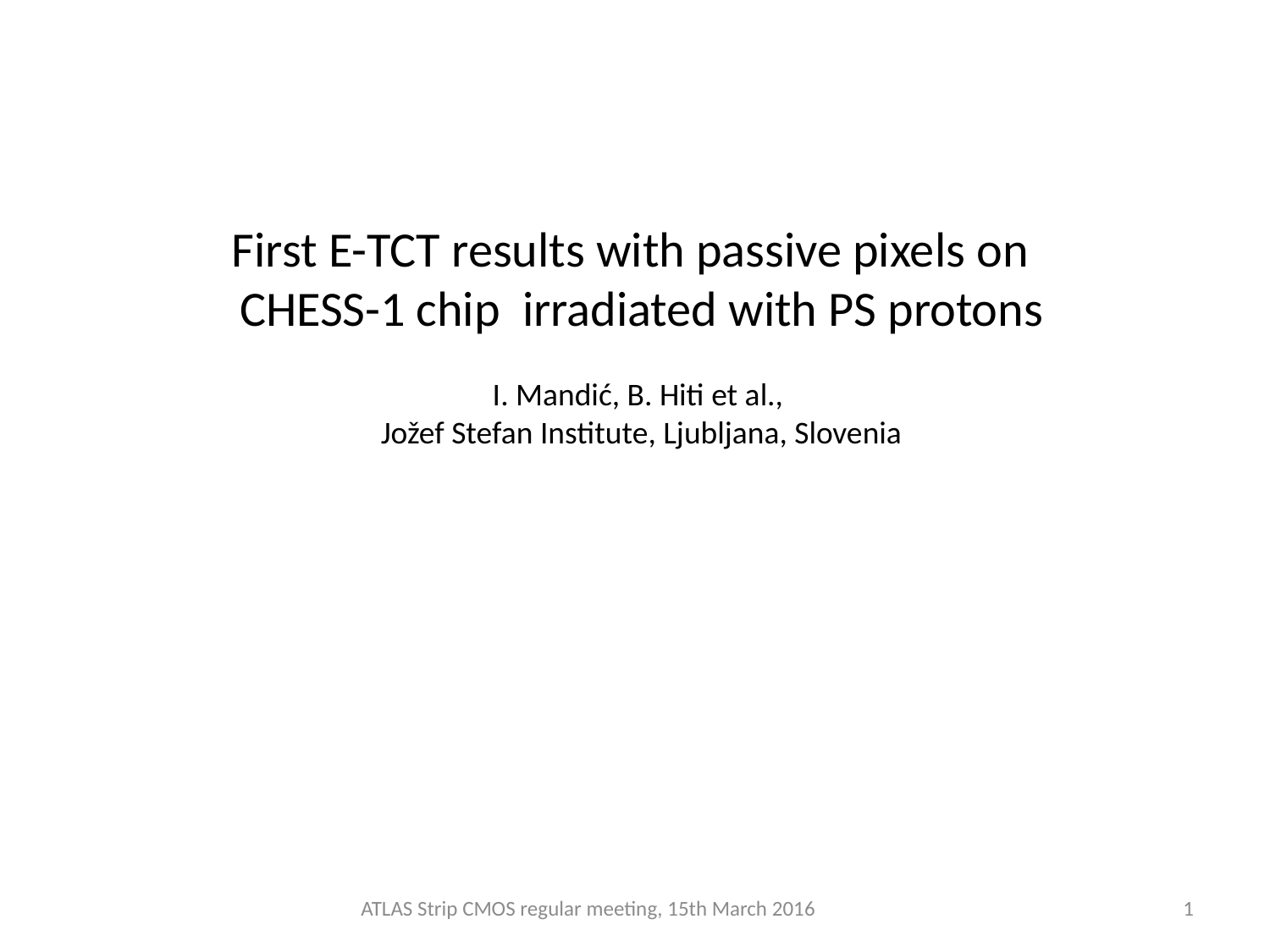

First E-TCT results with passive pixels on
CHESS-1 chip  irradiated with PS protons

I. Mandić, B. Hiti et al.,
Jožef Stefan Institute, Ljubljana, Slovenia
ATLAS Strip CMOS regular meeting, 15th March 2016
1